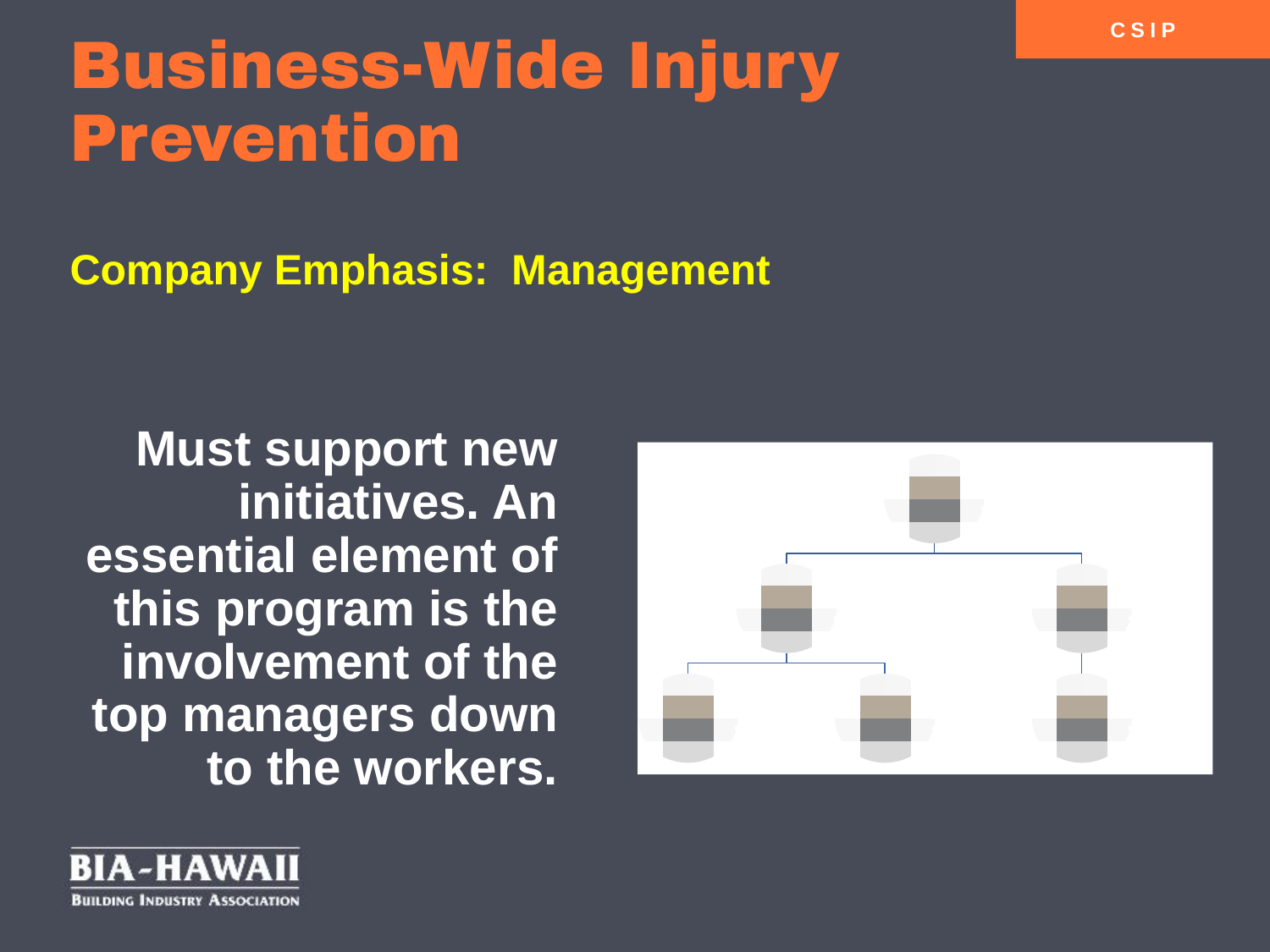

Business-Wide Injury Prevention
Company Emphasis:  Management
Must support new initiatives. An essential element of this program is the involvement of the top managers down to the workers.
.
.
.
.
.
.